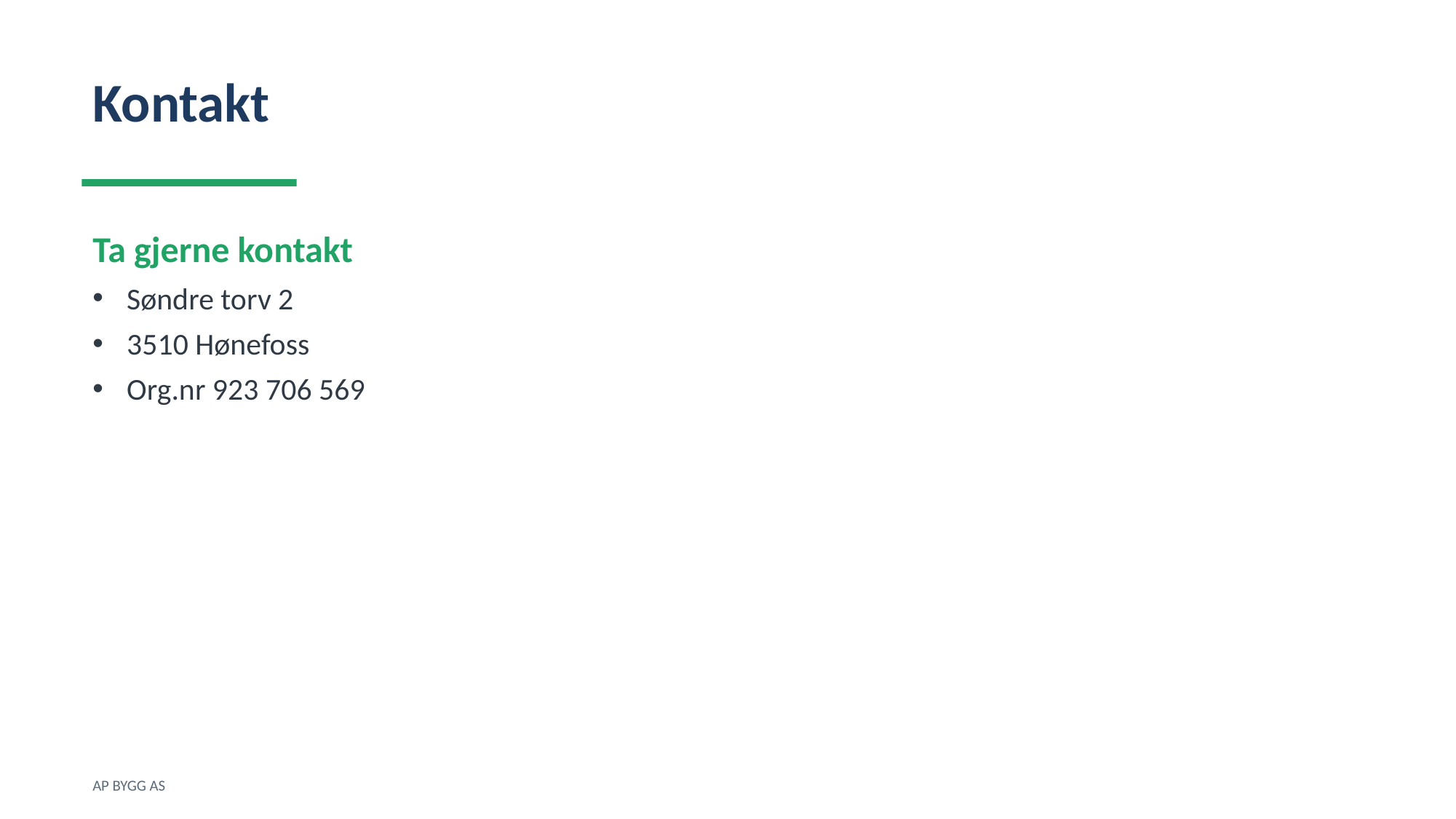

Kontakt

Ta gjerne kontakt
Søndre torv 2
3510 Hønefoss
Org.nr 923 706 569
AP BYGG AS